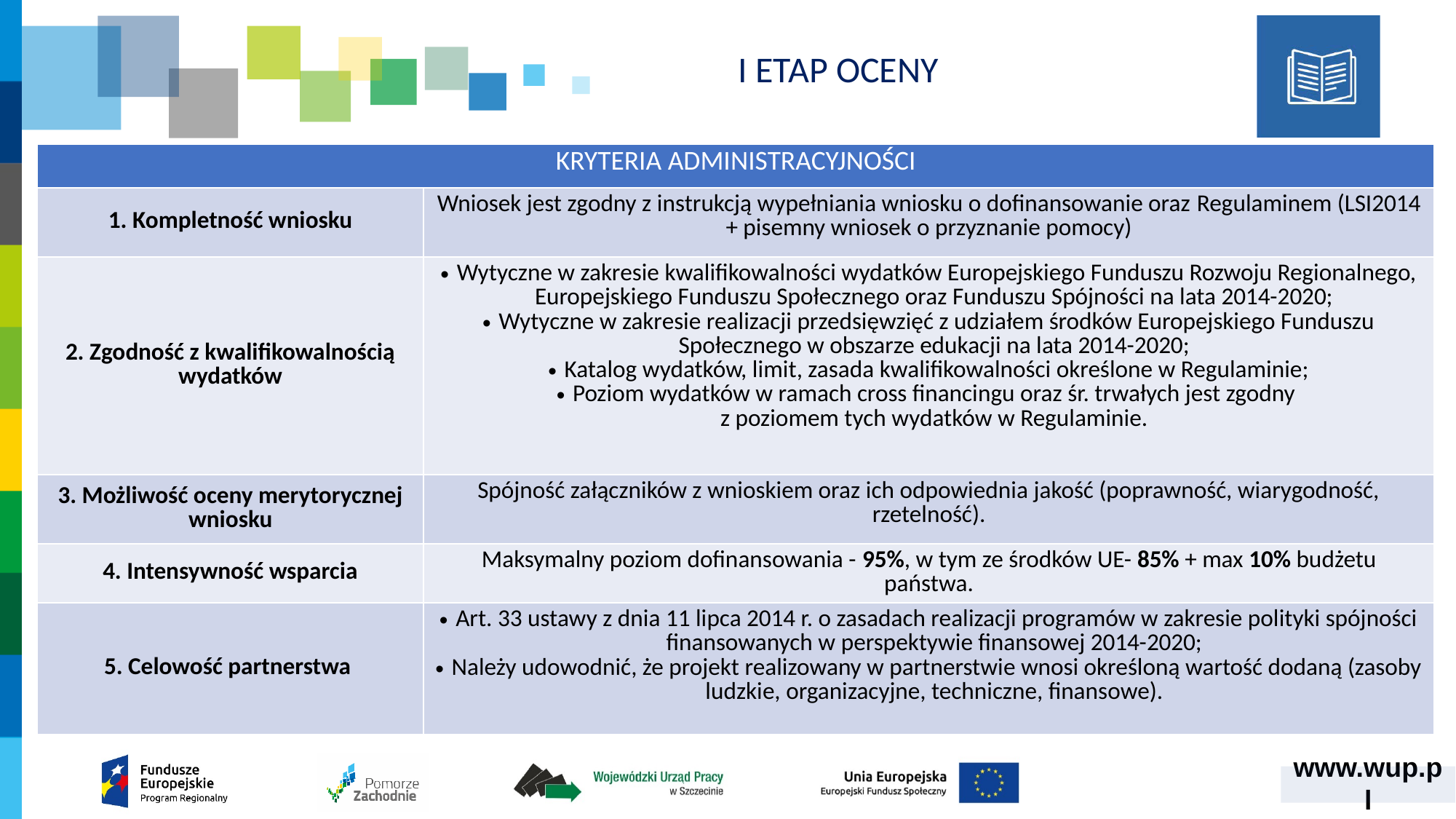

I ETAP OCENY
| KRYTERIA ADMINISTRACYJNOŚCI |  |
| --- | --- |
| 1. Kompletność wniosku | Wniosek jest zgodny z instrukcją wypełniania wniosku o dofinansowanie oraz Regulaminem (LSI2014 + pisemny wniosek o przyznanie pomocy) |
| 2. Zgodność z kwalifikowalnością wydatków | Wytyczne w zakresie kwalifikowalności wydatków Europejskiego Funduszu Rozwoju Regionalnego, Europejskiego Funduszu Społecznego oraz Funduszu Spójności na lata 2014-2020; Wytyczne w zakresie realizacji przedsięwzięć z udziałem środków Europejskiego Funduszu Społecznego w obszarze edukacji na lata 2014-2020; Katalog wydatków, limit, zasada kwalifikowalności określone w Regulaminie; Poziom wydatków w ramach cross financingu oraz śr. trwałych jest zgodny z poziomem tych wydatków w Regulaminie. |
| 3. Możliwość oceny merytorycznej wniosku | Spójność załączników z wnioskiem oraz ich odpowiednia jakość (poprawność, wiarygodność, rzetelność). |
| 4. Intensywność wsparcia | Maksymalny poziom dofinansowania - 95%, w tym ze środków UE- 85% + max 10% budżetu państwa. |
| 5. Celowość partnerstwa | Art. 33 ustawy z dnia 11 lipca 2014 r. o zasadach realizacji programów w zakresie polityki spójności finansowanych w perspektywie finansowej 2014-2020; Należy udowodnić, że projekt realizowany w partnerstwie wnosi określoną wartość dodaną (zasoby ludzkie, organizacyjne, techniczne, finansowe). |